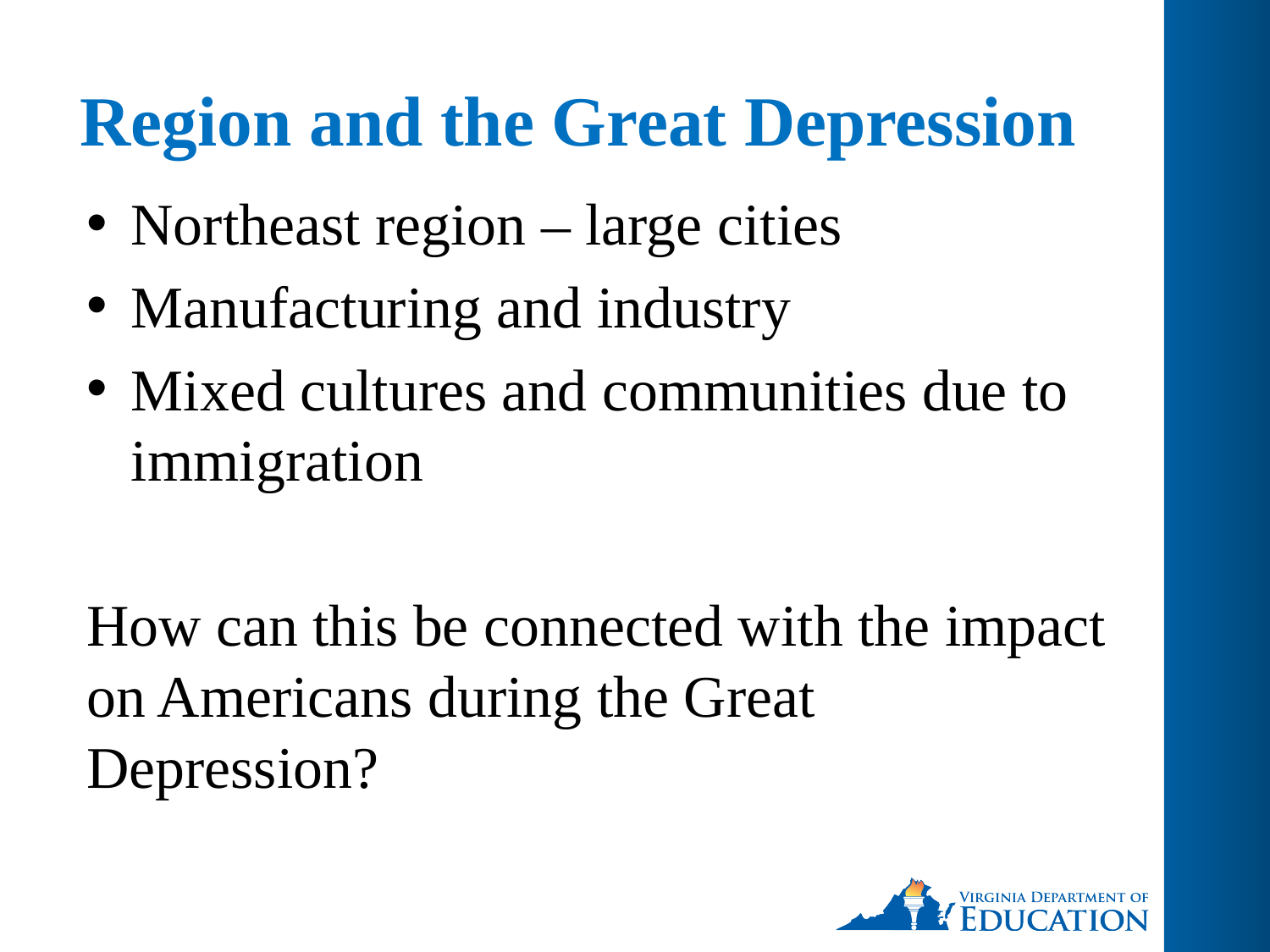

# Region and the Great Depression
Northeast region – large cities
Manufacturing and industry
Mixed cultures and communities due to immigration

How can this be connected with the impact on Americans during the Great Depression?